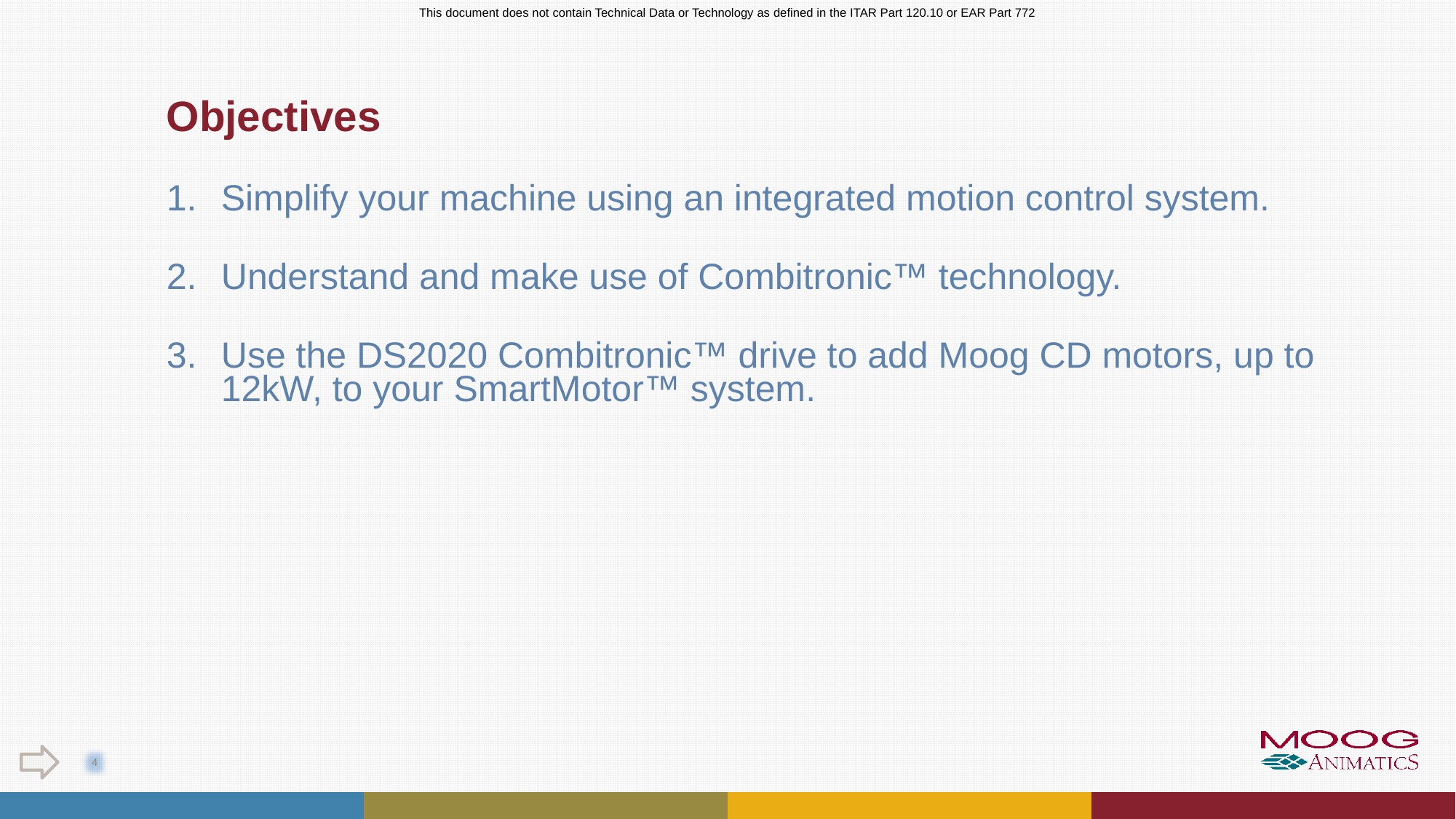

# Objectives
Simplify your machine using an integrated motion control system.
Understand and make use of Combitronic™ technology.
Use the DS2020 Combitronic™ drive to add Moog CD motors, up to 12kW, to your SmartMotor™ system.